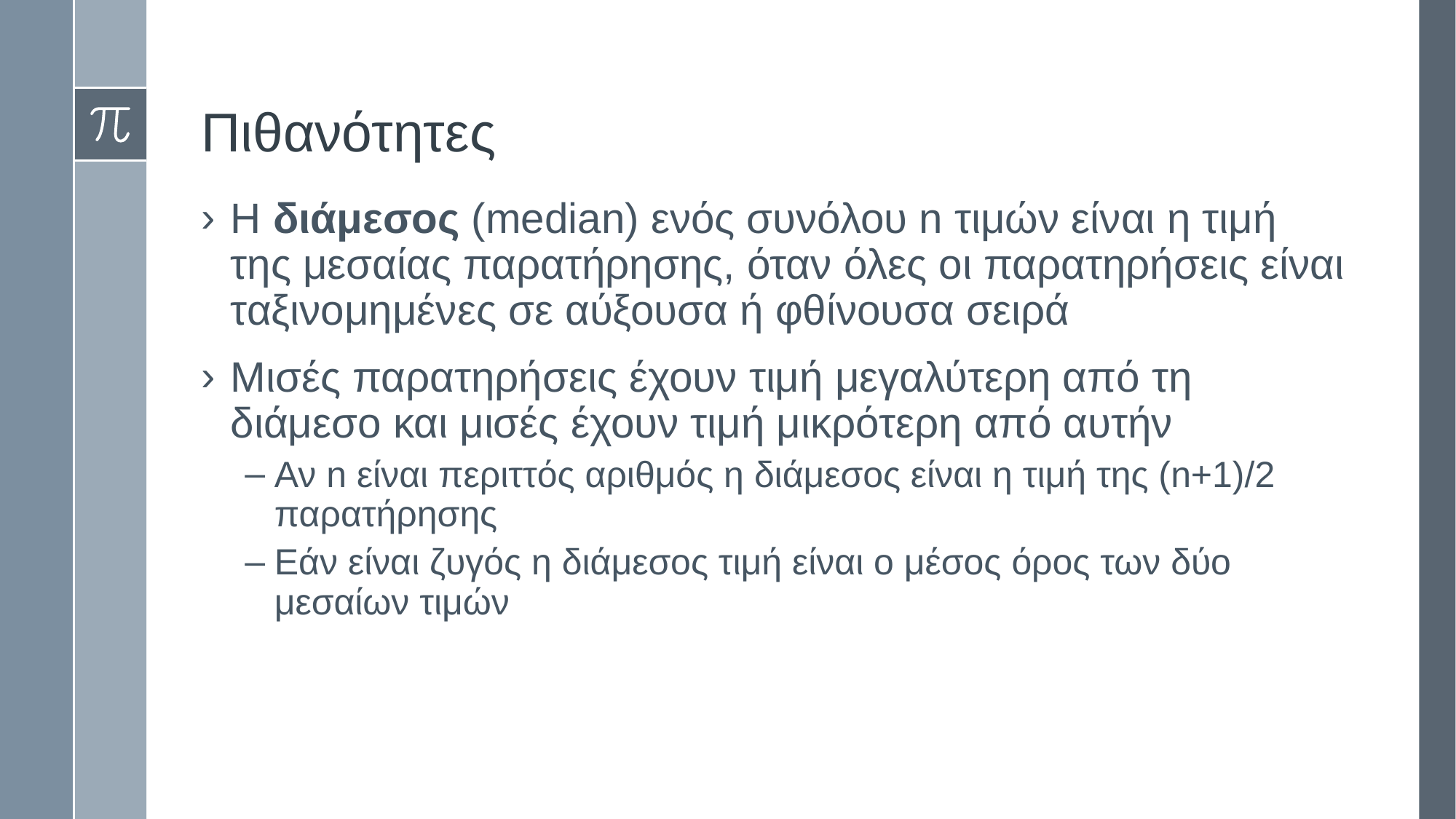

# Πιθανότητες
Η διάμεσος (median) ενός συνόλου n τιμών είναι η τιμή της μεσαίας παρατήρησης, όταν όλες οι παρατηρήσεις είναι ταξινομημένες σε αύξουσα ή φθίνουσα σειρά
Μισές παρατηρήσεις έχουν τιμή μεγαλύτερη από τη διάμεσο και μισές έχουν τιμή μικρότερη από αυτήν
Αν n είναι περιττός αριθμός η διάμεσος είναι η τιμή της (n+1)/2 παρατήρησης
Εάν είναι ζυγός η διάμεσος τιμή είναι ο μέσος όρος των δύο μεσαίων τιμών